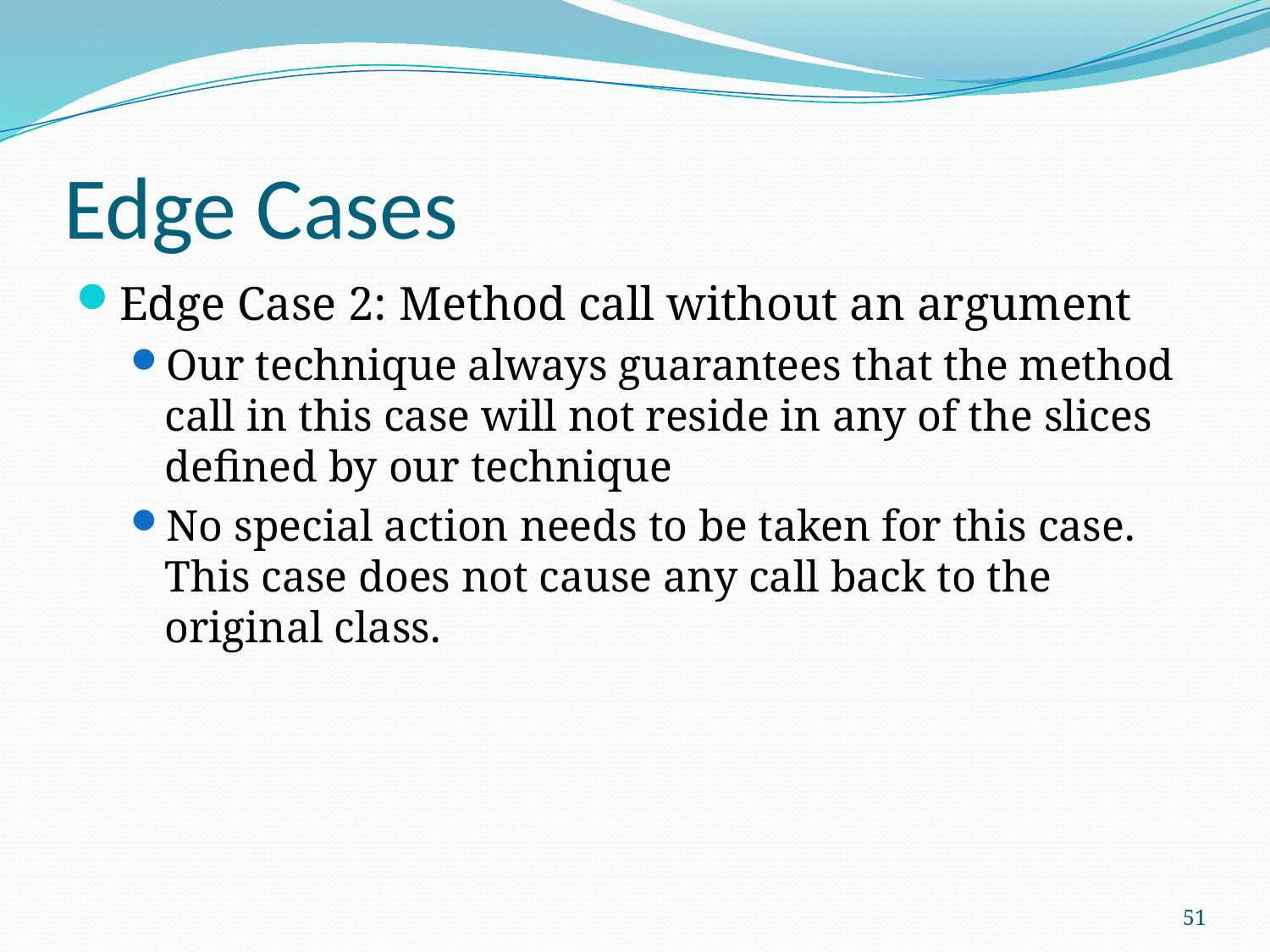

# Edge Cases
Edge Case 2: Method call without an argument
Our technique always guarantees that the method call in this case will not reside in any of the slices defined by our technique
No special action needs to be taken for this case. This case does not cause any call back to the original class.
51